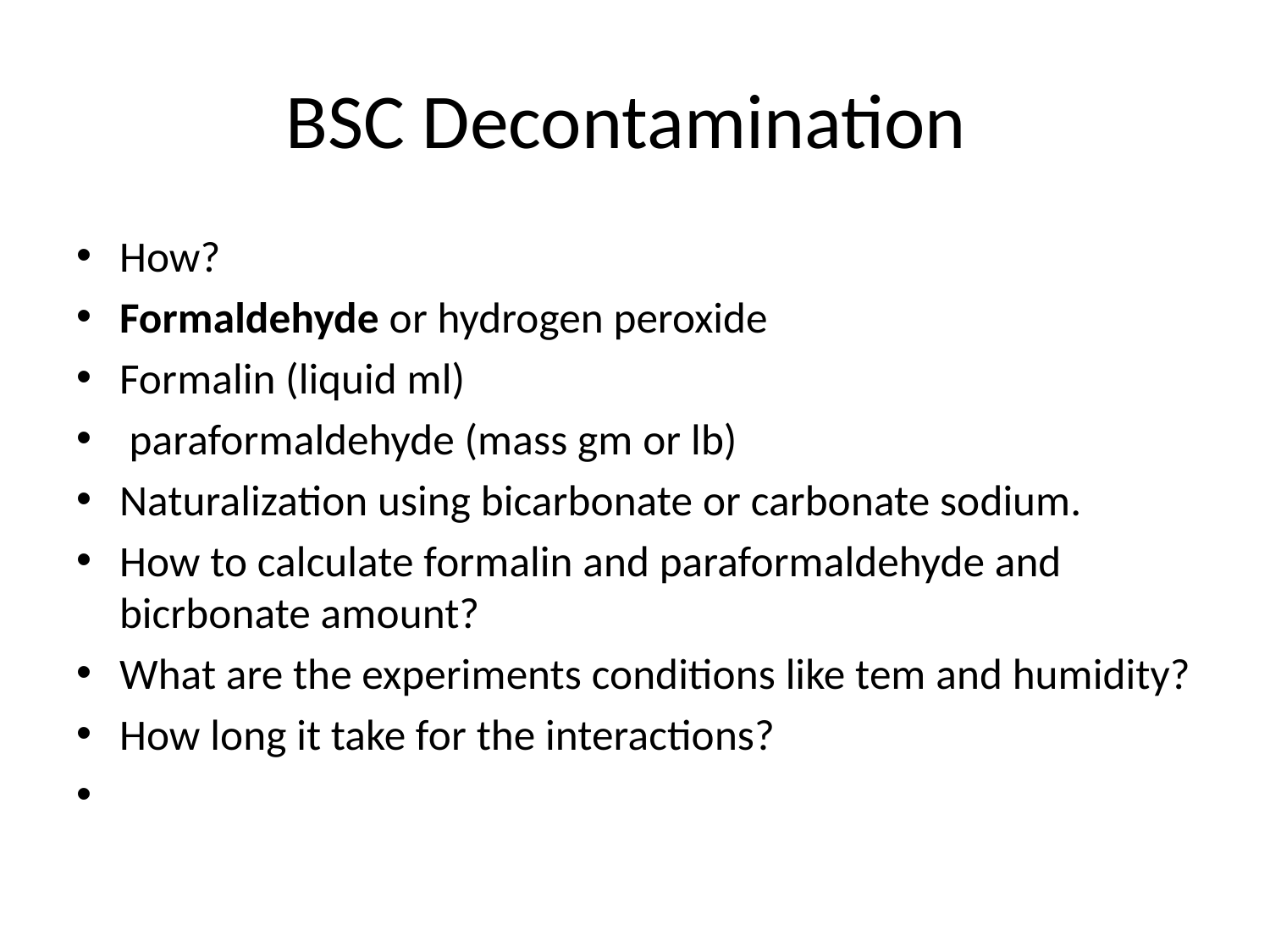

# BSC Decontamination
How?
Formaldehyde or hydrogen peroxide
Formalin (liquid ml)
 paraformaldehyde (mass gm or lb)
Naturalization using bicarbonate or carbonate sodium.
How to calculate formalin and paraformaldehyde and bicrbonate amount?
What are the experiments conditions like tem and humidity?
How long it take for the interactions?